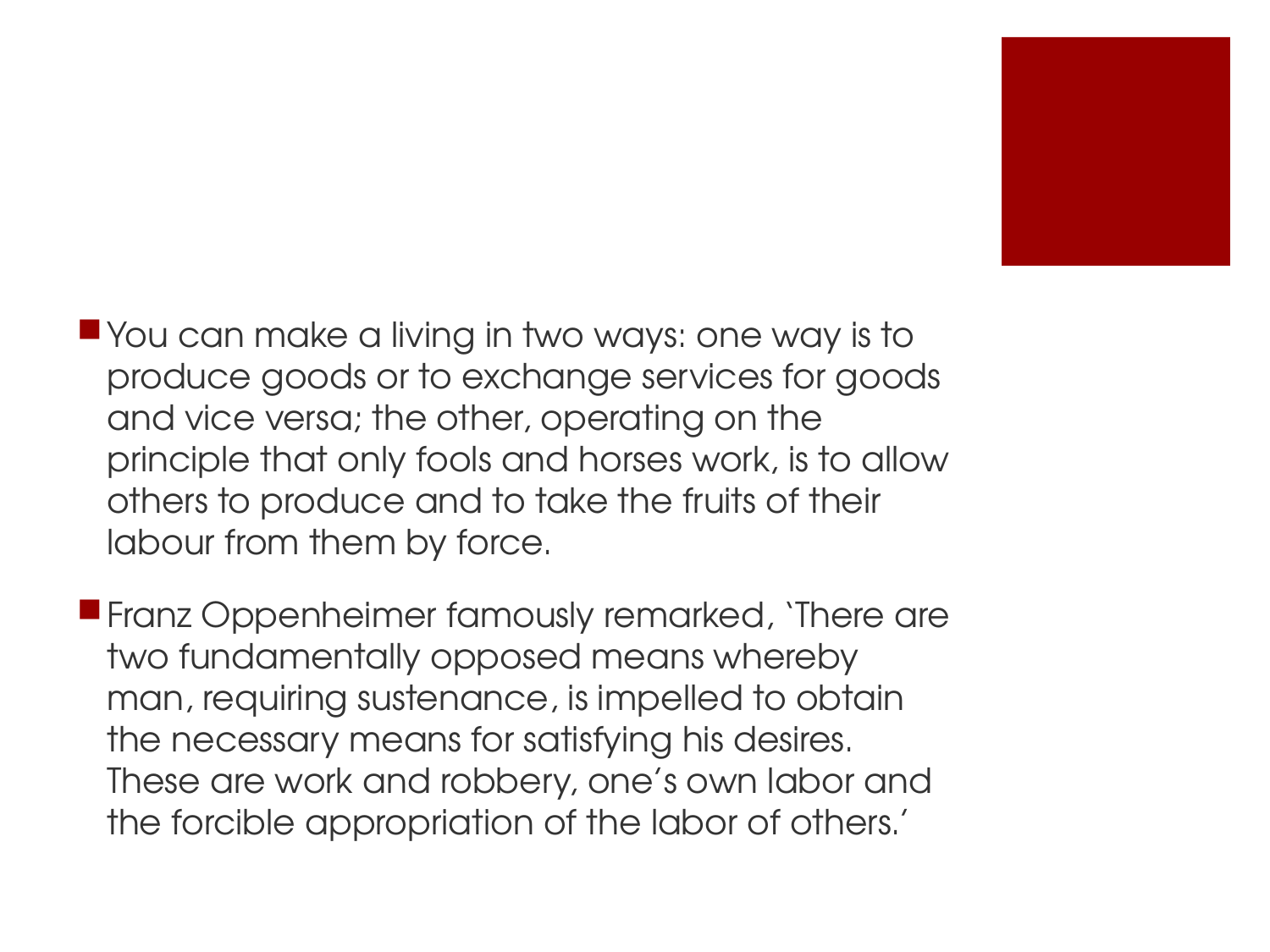

#
You can make a living in two ways: one way is to produce goods or to exchange services for goods and vice versa; the other, operating on the principle that only fools and horses work, is to allow others to produce and to take the fruits of their labour from them by force.
Franz Oppenheimer famously remarked, ‘There are two fundamentally opposed means whereby man, requiring sustenance, is impelled to obtain the necessary means for satisfying his desires. These are work and robbery, one’s own labor and the forcible appropriation of the labor of others.’